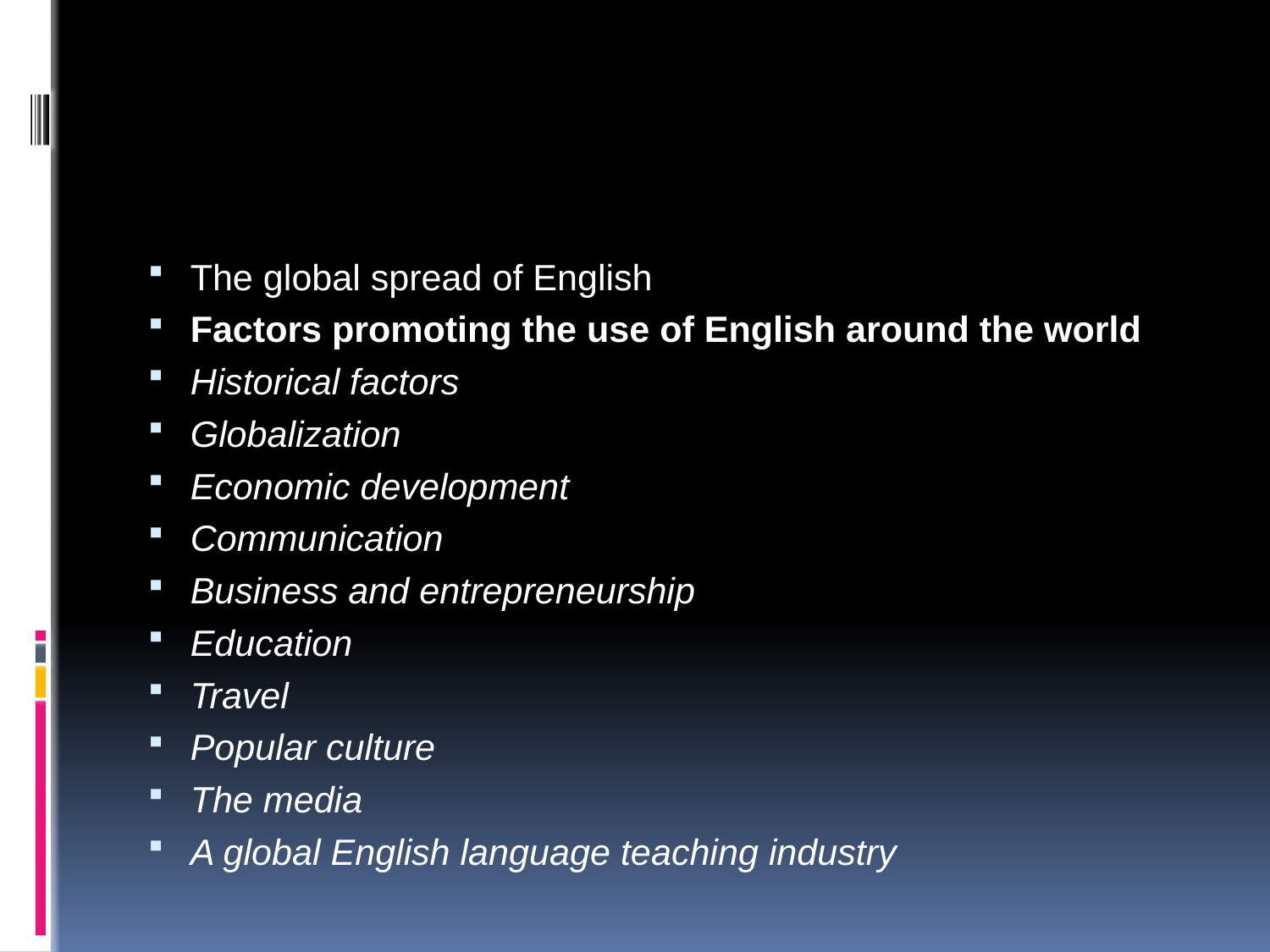

#
The global spread of English
Factors promoting the use of English around the world
Historical factors
Globalization
Economic development
Communication
Business and entrepreneurship
Education
Travel
Popular culture
The media
A global English language teaching industry